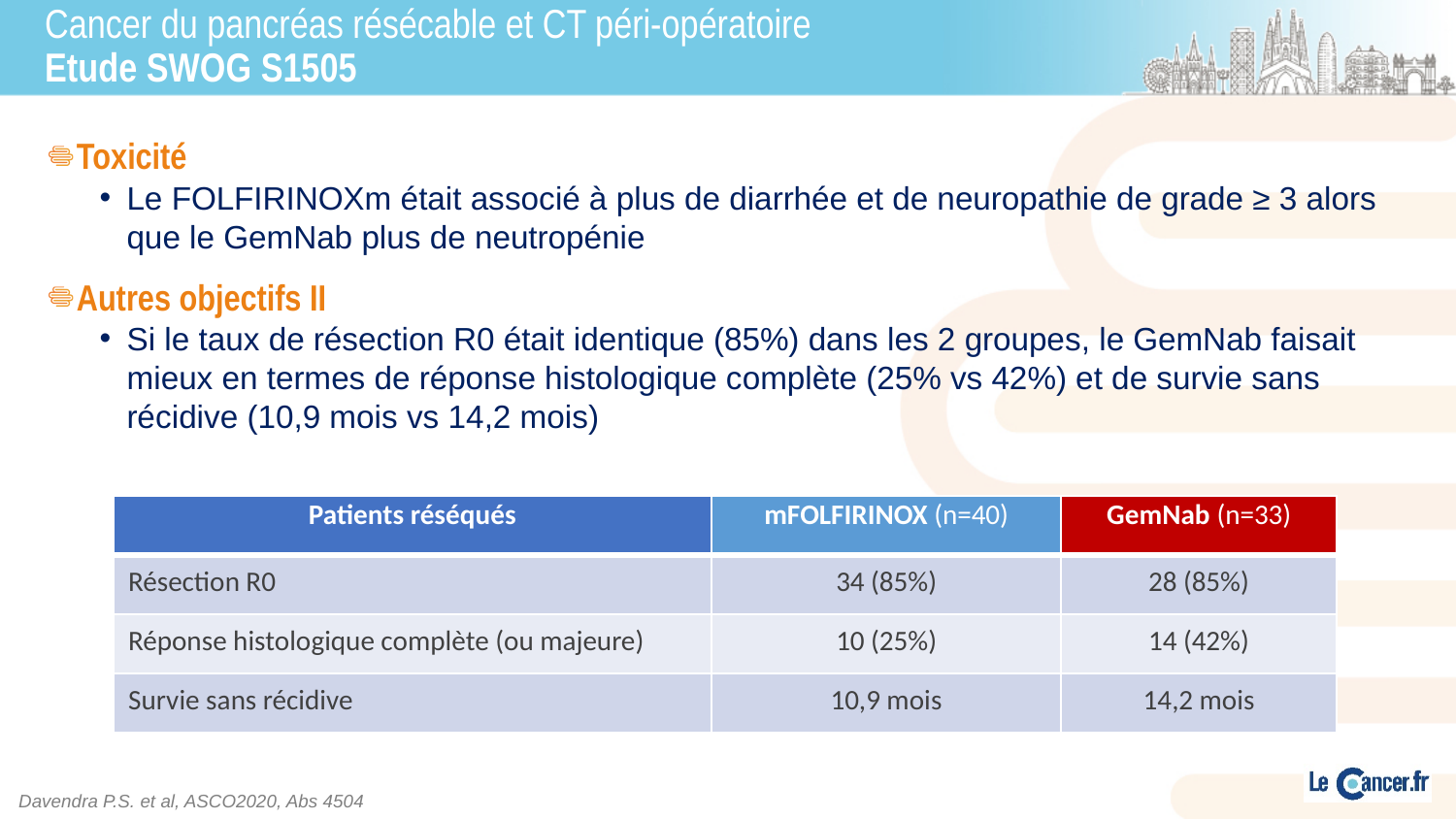

# Cancer du pancréas résécable et CT péri-opératoire Etude SWOG S1505
Toxicité
Le FOLFIRINOXm était associé à plus de diarrhée et de neuropathie de grade ≥ 3 alors que le GemNab plus de neutropénie
Autres objectifs II
Si le taux de résection R0 était identique (85%) dans les 2 groupes, le GemNab faisait mieux en termes de réponse histologique complète (25% vs 42%) et de survie sans récidive (10,9 mois vs 14,2 mois)

| Patients réséqués | mFOLFIRINOX (n=40) | GemNab (n=33) |
| --- | --- | --- |
| Résection R0 | 34 (85%) | 28 (85%) |
| Réponse histologique complète (ou majeure) | 10 (25%) | 14 (42%) |
| Survie sans récidive | 10,9 mois | 14,2 mois |
Davendra P.S. et al, ASCO2020, Abs 4504